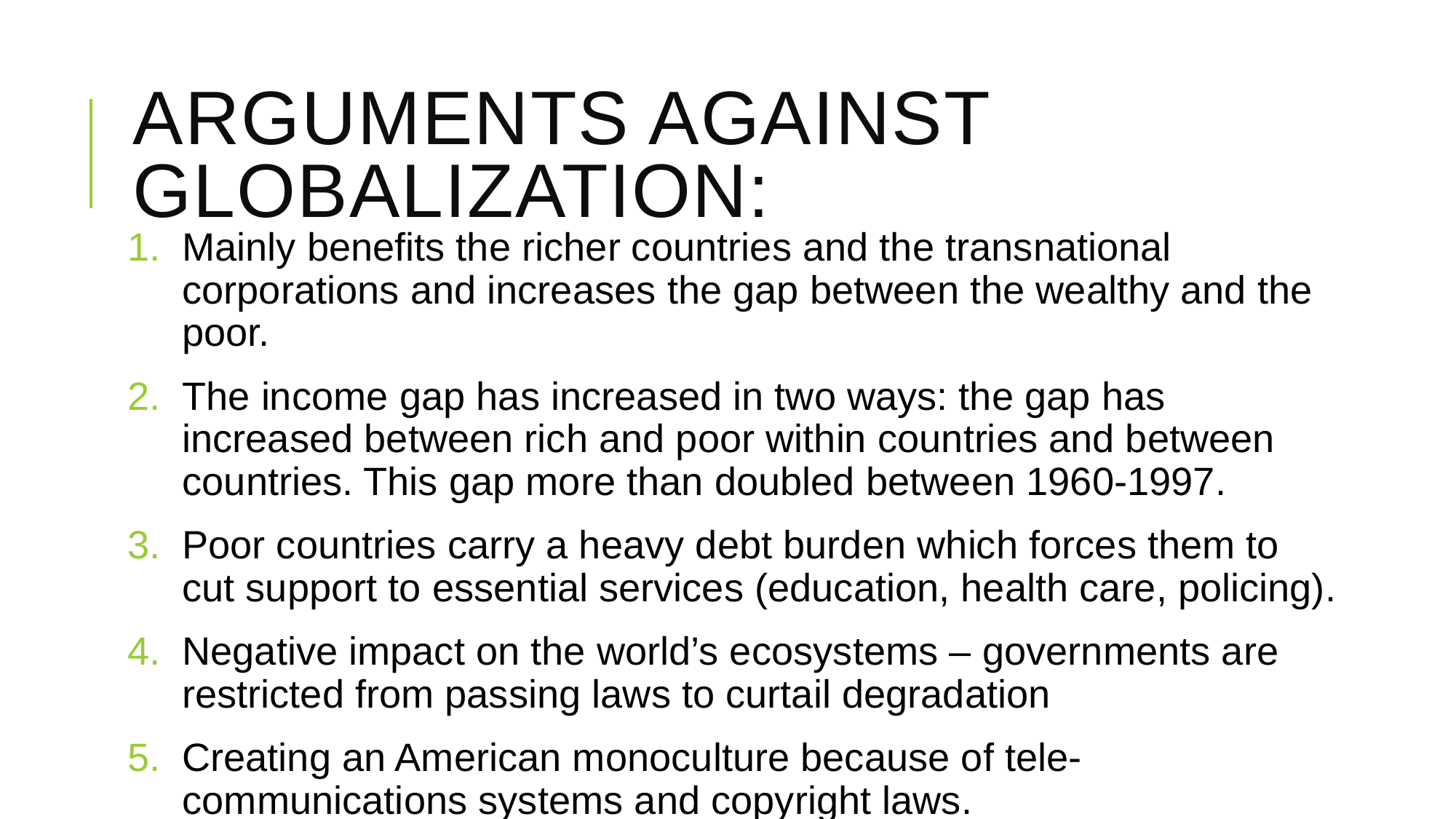

# Arguments against globalization:
Mainly benefits the richer countries and the transnational corporations and increases the gap between the wealthy and the poor.
The income gap has increased in two ways: the gap has increased between rich and poor within countries and between countries. This gap more than doubled between 1960-1997.
Poor countries carry a heavy debt burden which forces them to cut support to essential services (education, health care, policing).
Negative impact on the world’s ecosystems – governments are restricted from passing laws to curtail degradation
Creating an American monoculture because of tele-communications systems and copyright laws.